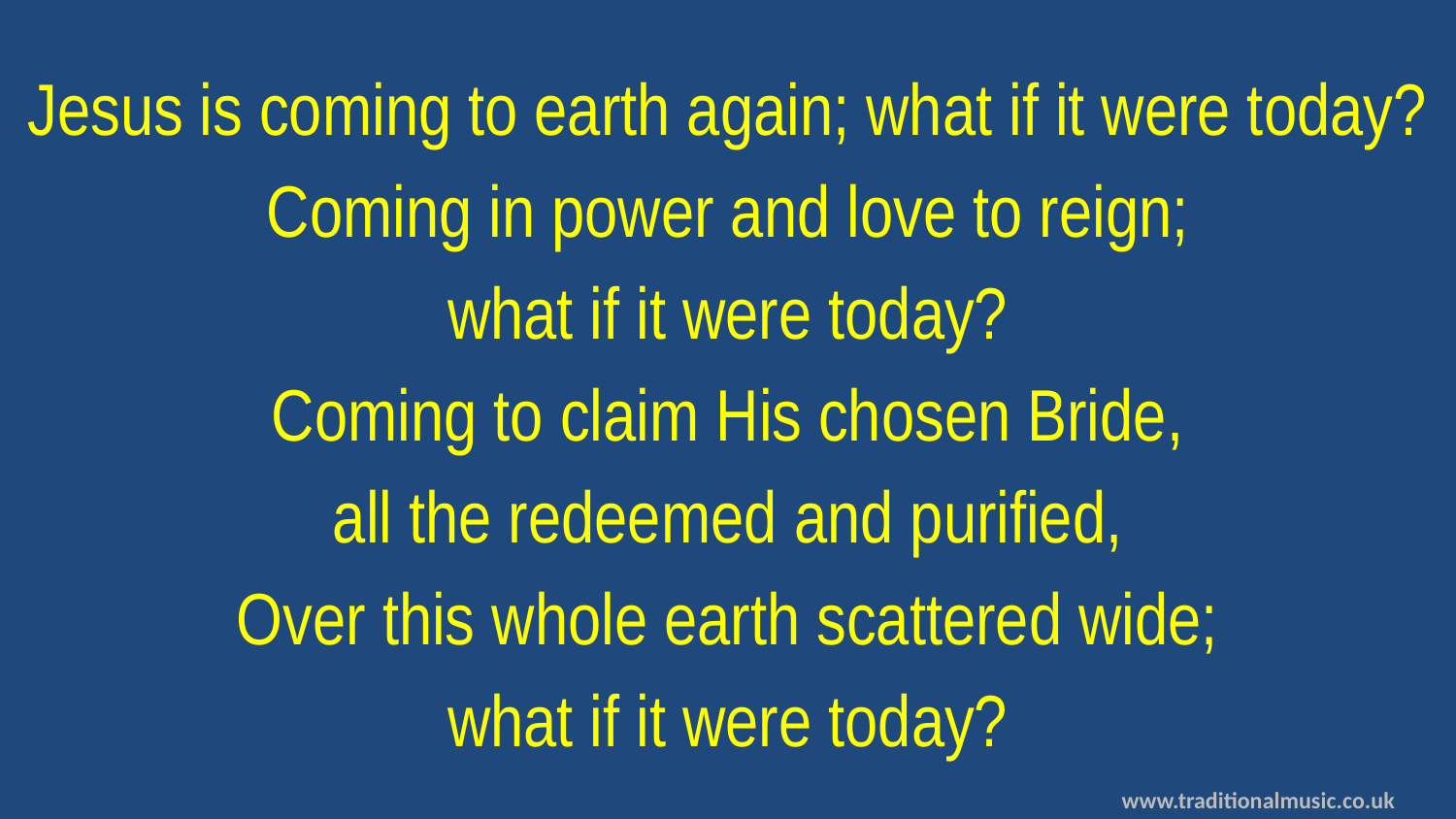

Jesus is coming to earth again; what if it were today?
Coming in power and love to reign;
what if it were today?
Coming to claim His chosen Bride,
all the redeemed and purified,
Over this whole earth scattered wide;
what if it were today?